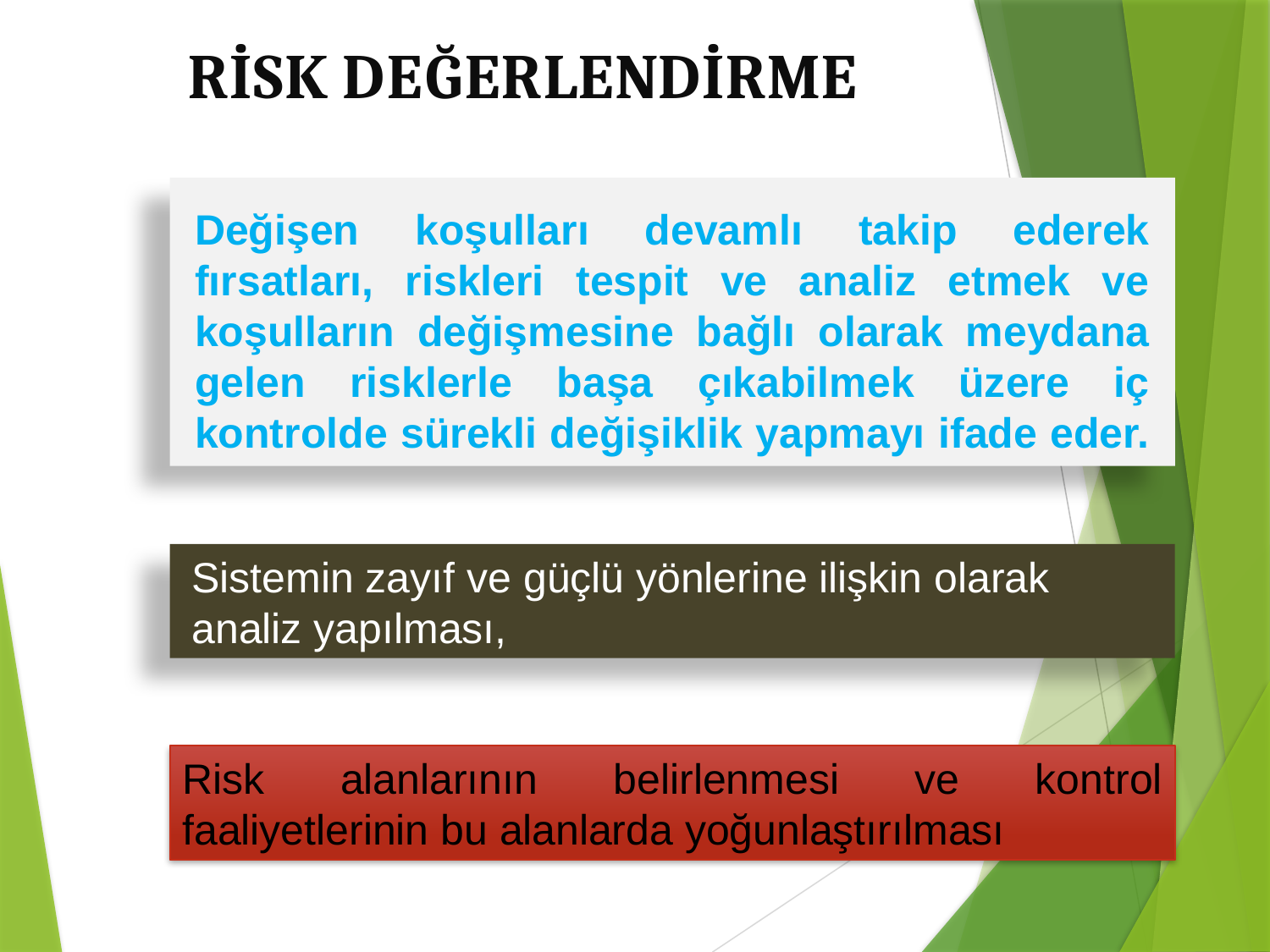

# RİSK DEĞERLENDİRME
Değişen koşulları devamlı takip ederek fırsatları, riskleri tespit ve analiz etmek ve koşulların değişmesine bağlı olarak meydana gelen risklerle başa çıkabilmek üzere iç kontrolde sürekli değişiklik yapmayı ifade eder.
Sistemin zayıf ve güçlü yönlerine ilişkin olarak analiz yapılması,
Risk alanlarının belirlenmesi ve kontrol faaliyetlerinin bu alanlarda yoğunlaştırılması